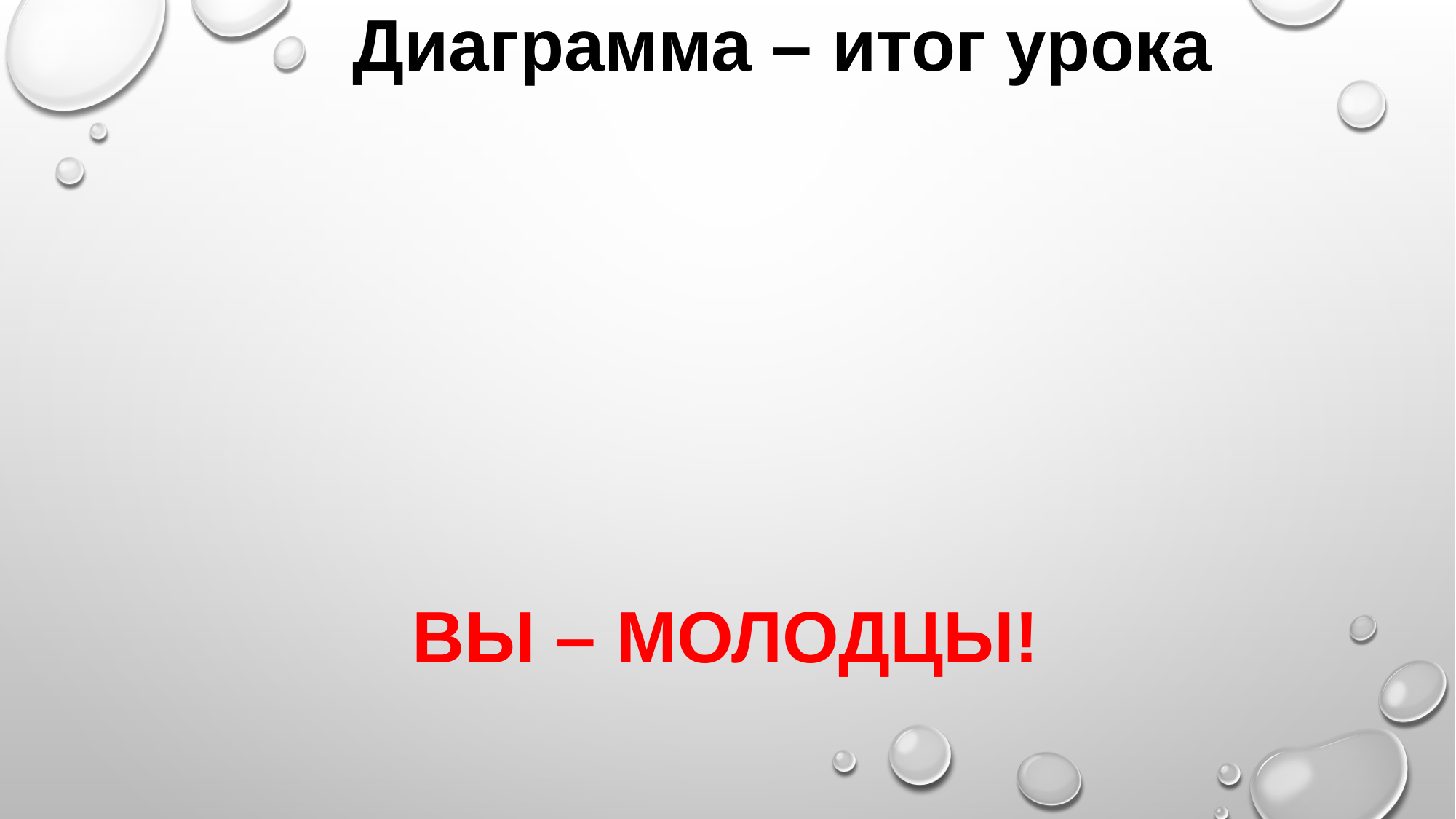

Диаграмма – итог урока

# вы – молодцы!